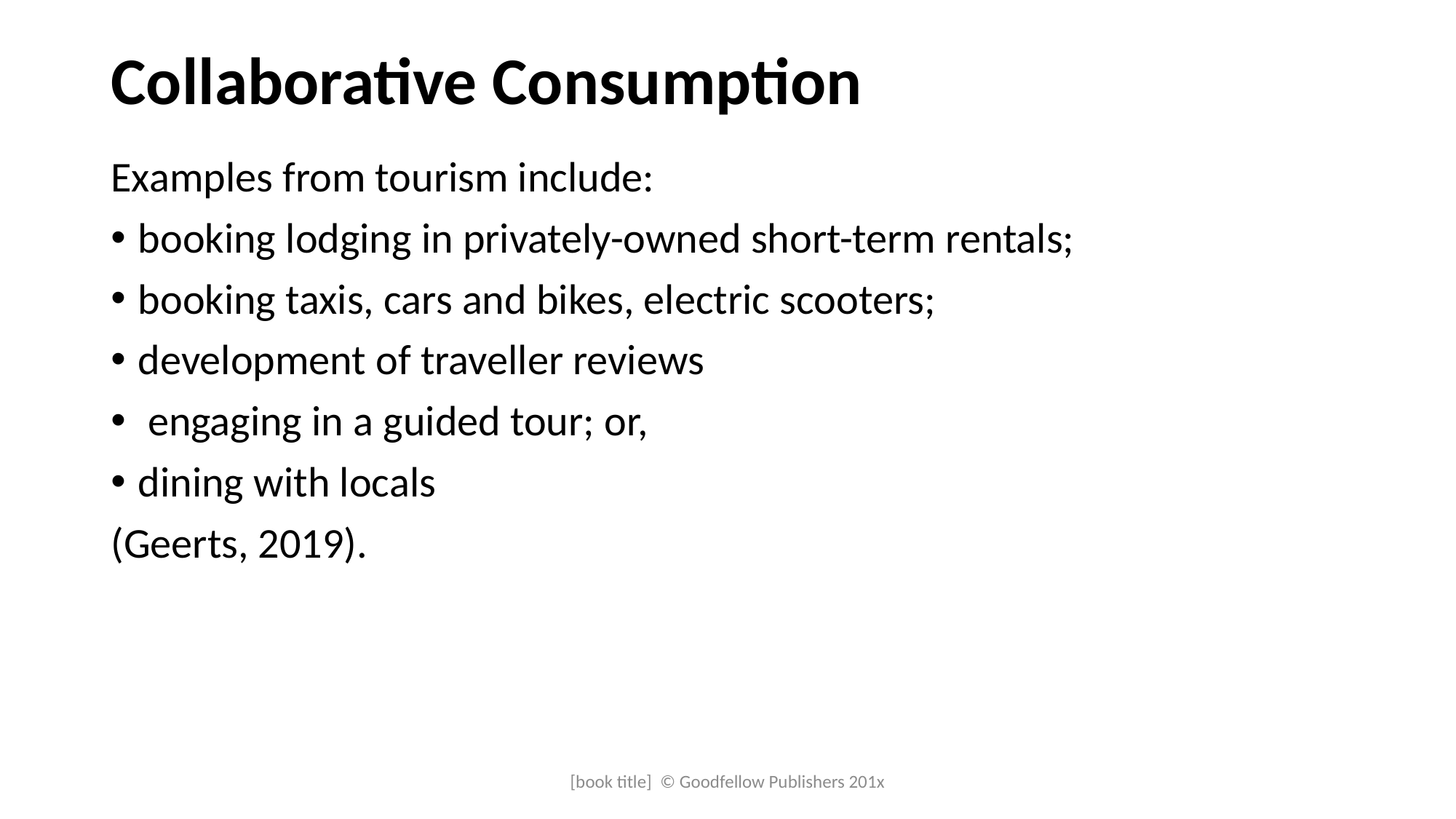

# Collaborative Consumption
Examples from tourism include:
booking lodging in privately-owned short-term rentals;
booking taxis, cars and bikes, electric scooters;
development of traveller reviews
 engaging in a guided tour; or,
dining with locals
(Geerts, 2019).

[book title]  © Goodfellow Publishers 201x